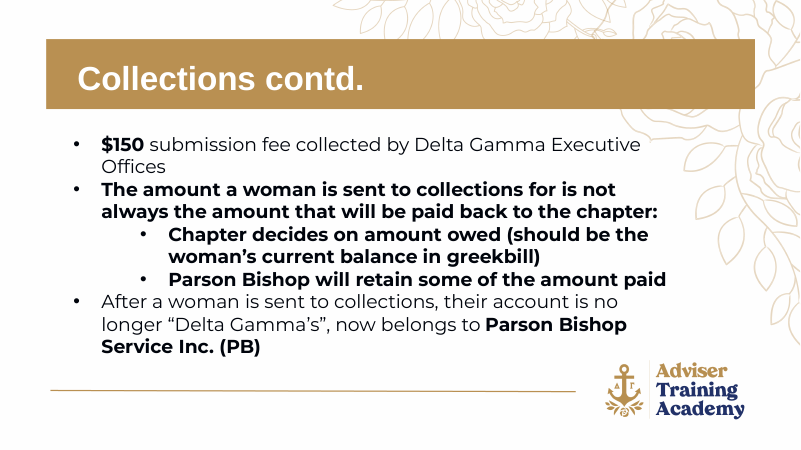

Collections contd.
$150 submission fee collected by Delta Gamma Executive Offices
The amount a woman is sent to collections for is not always the amount that will be paid back to the chapter:
Chapter decides on amount owed (should be the woman’s current balance in greekbill)
Parson Bishop will retain some of the amount paid
After a woman is sent to collections, their account is no longer “Delta Gamma’s”, now belongs to Parson Bishop Service Inc. (PB)